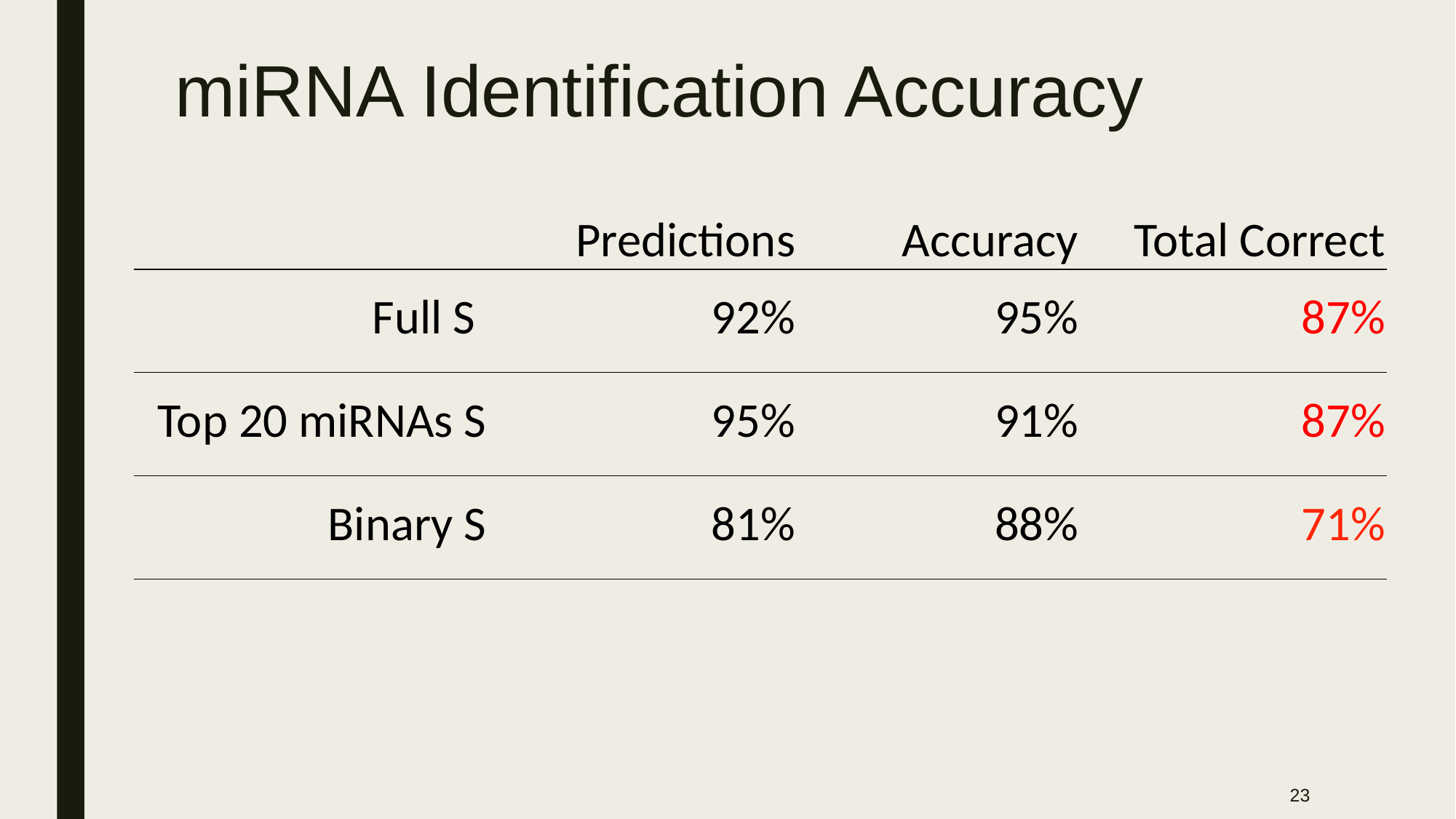

# miRNA Identification Accuracy
|  | Predictions | Accuracy | Total Correct |
| --- | --- | --- | --- |
| Full S | 92% | 95% | 87% |
| Top 20 miRNAs S | 95% | 91% | 87% |
| Binary S | 81% | 88% | 71% |
23